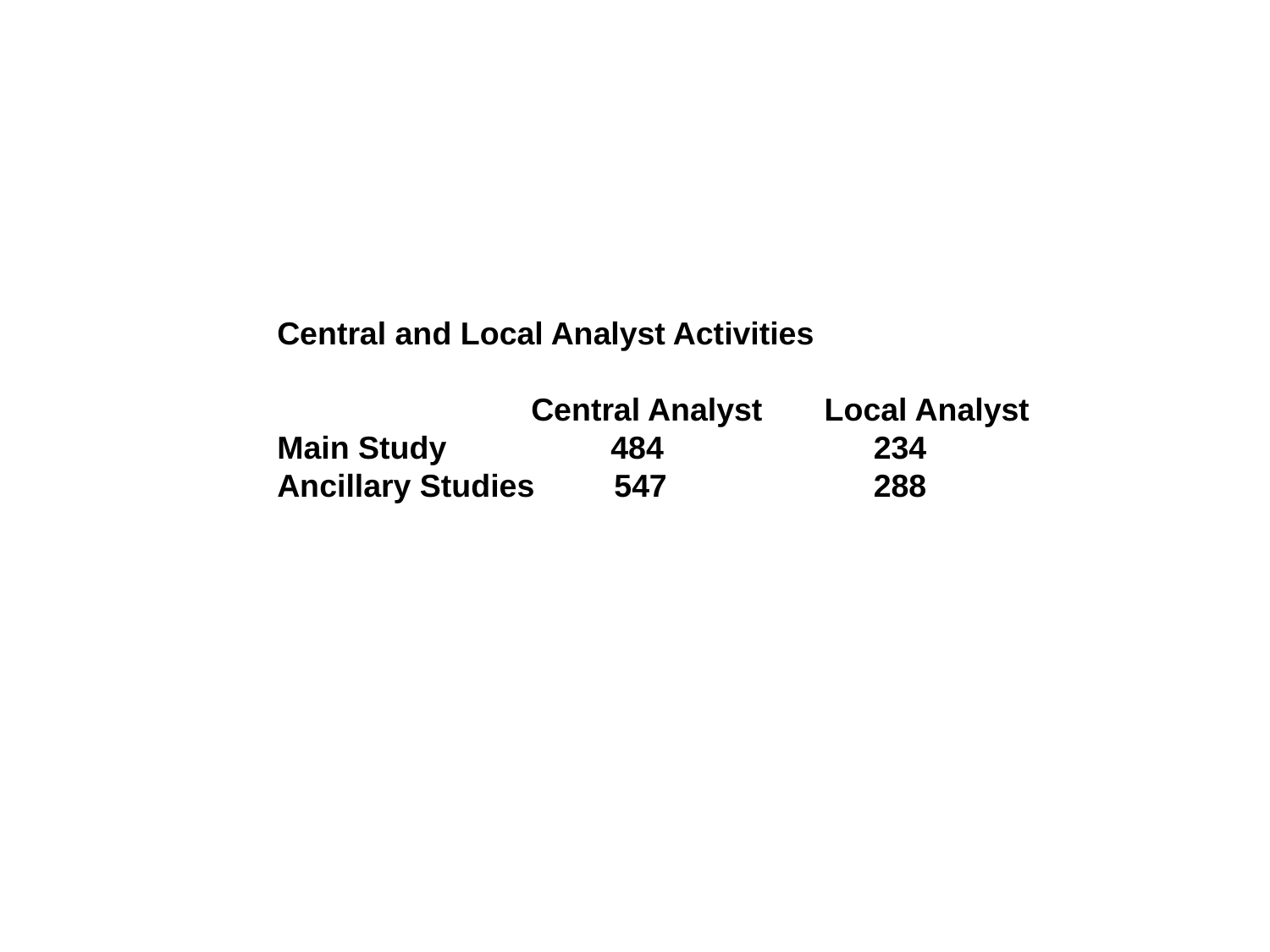

Central and Local Analyst Activities

	    	Central Analyst       Local Analyst
Main Study	         484	          234
Ancillary Studies         547	          288